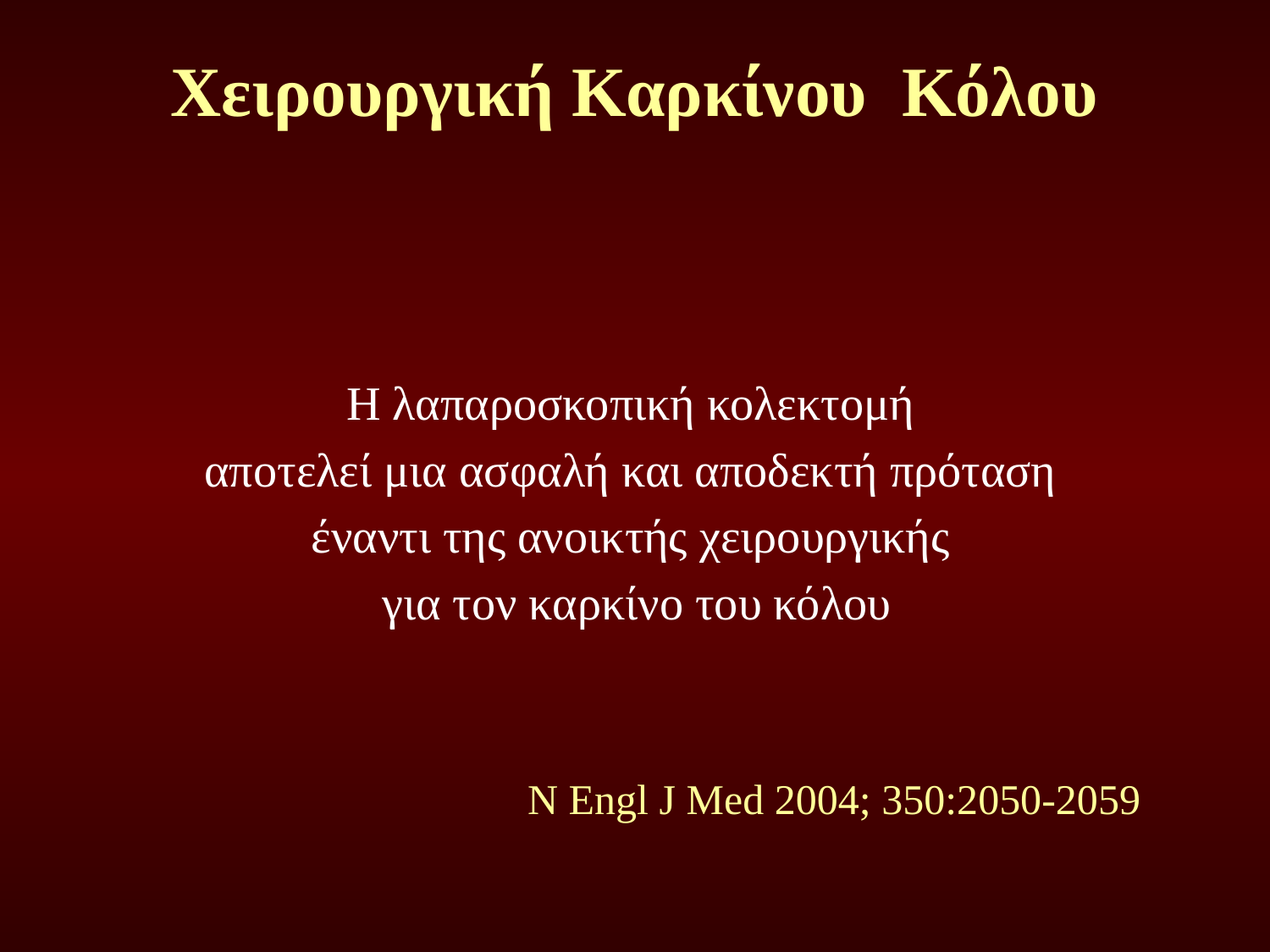

# Χειρουργική Καρκίνου  Κόλου
Η λαπαροσκοπική κολεκτομή
αποτελεί μια ασφαλή και αποδεκτή πρόταση
έναντι της ανοικτής χειρουργικής
για τον καρκίνο του κόλου
N Engl J Med 2004; 350:2050-2059